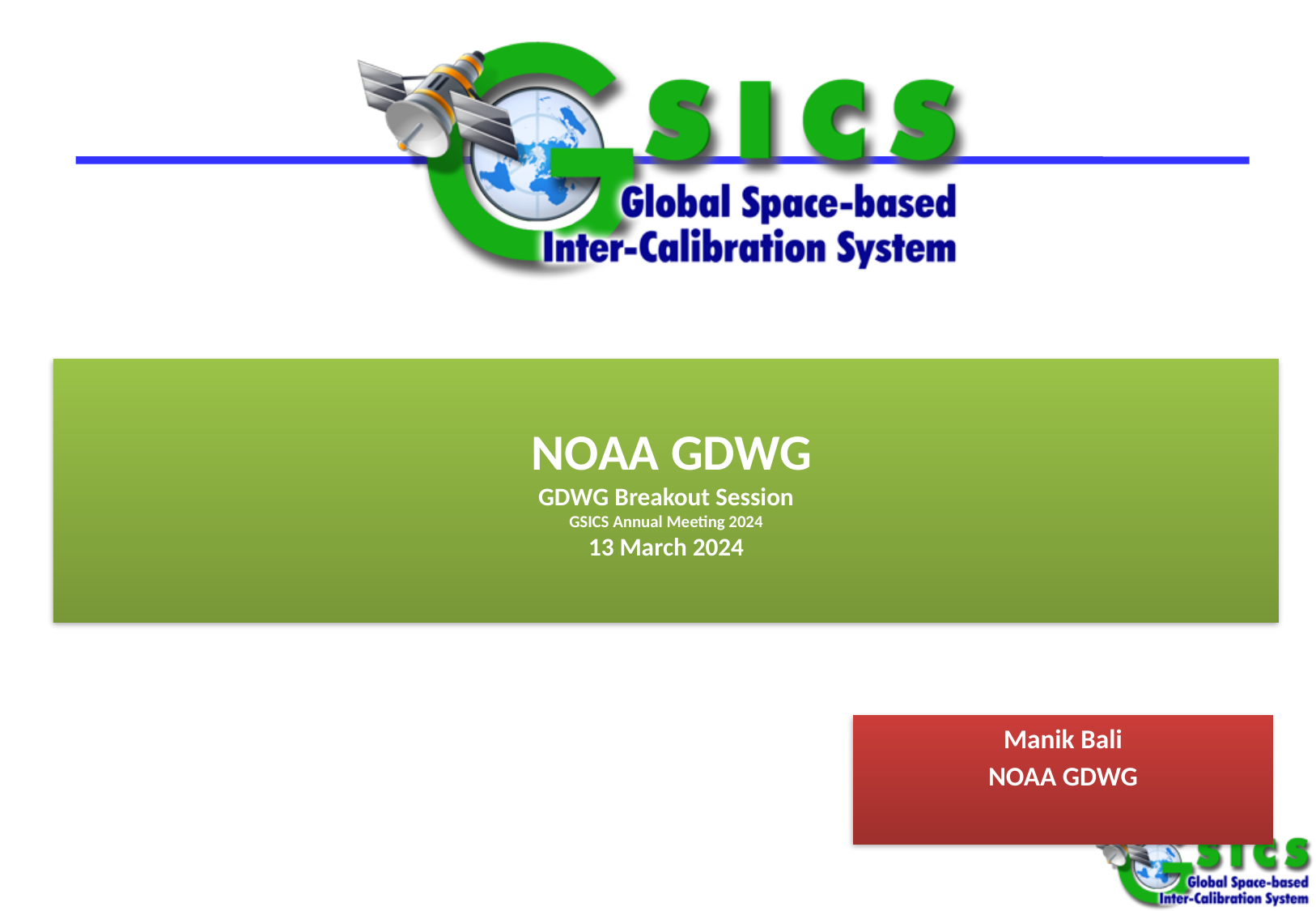

NOAA GDWG
GDWG Breakout Session
GSICS Annual Meeting 2024
13 March 2024
Manik Bali
NOAA GDWG